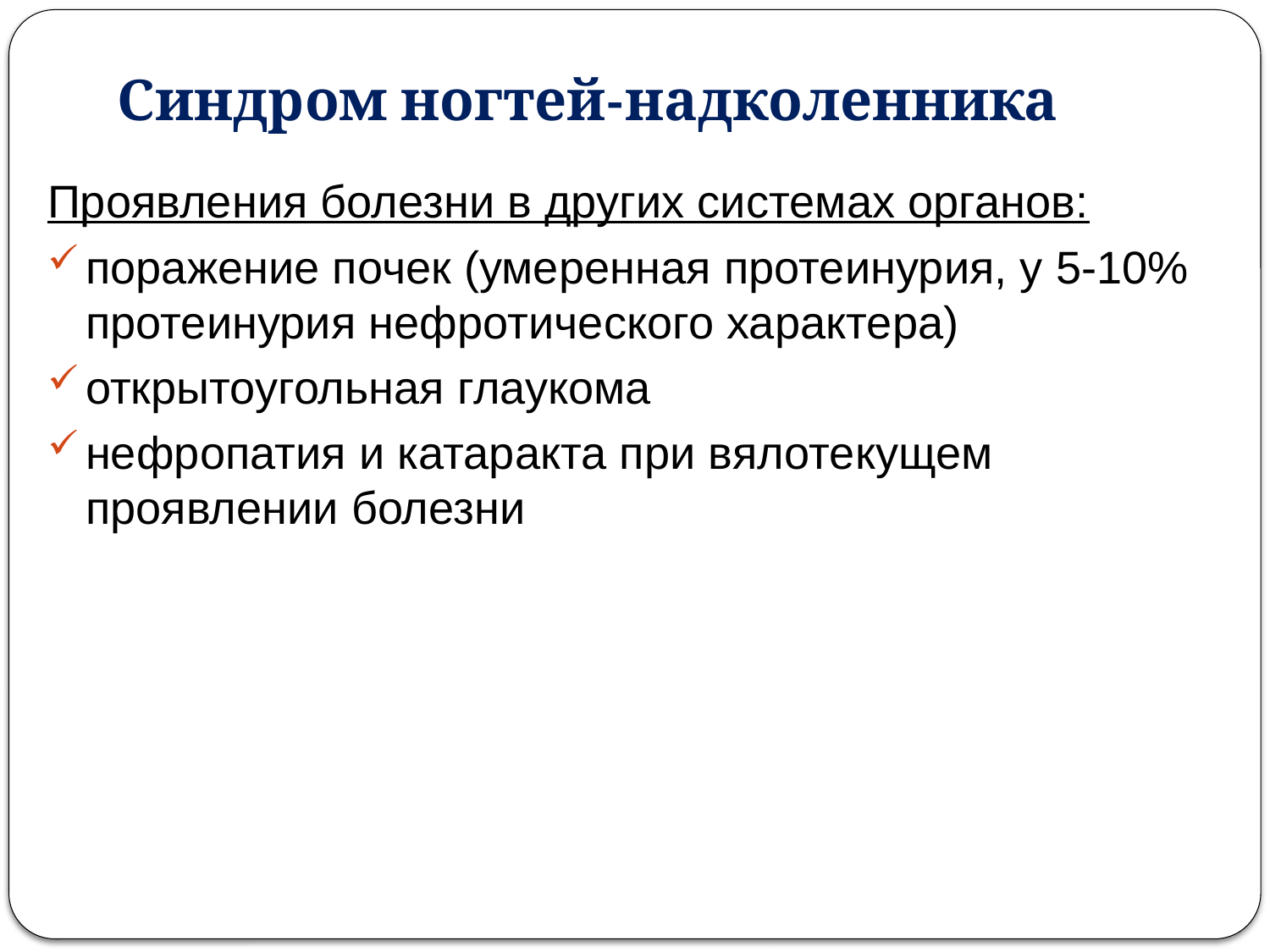

# Синдром ногтей-надколенника
Проявления болезни в других системах органов:
поражение почек (умеренная протеинурия, у 5-10% протеинурия нефротического характера)
открытоугольная глаукома
нефропатия и катаракта при вялотекущем проявлении болезни